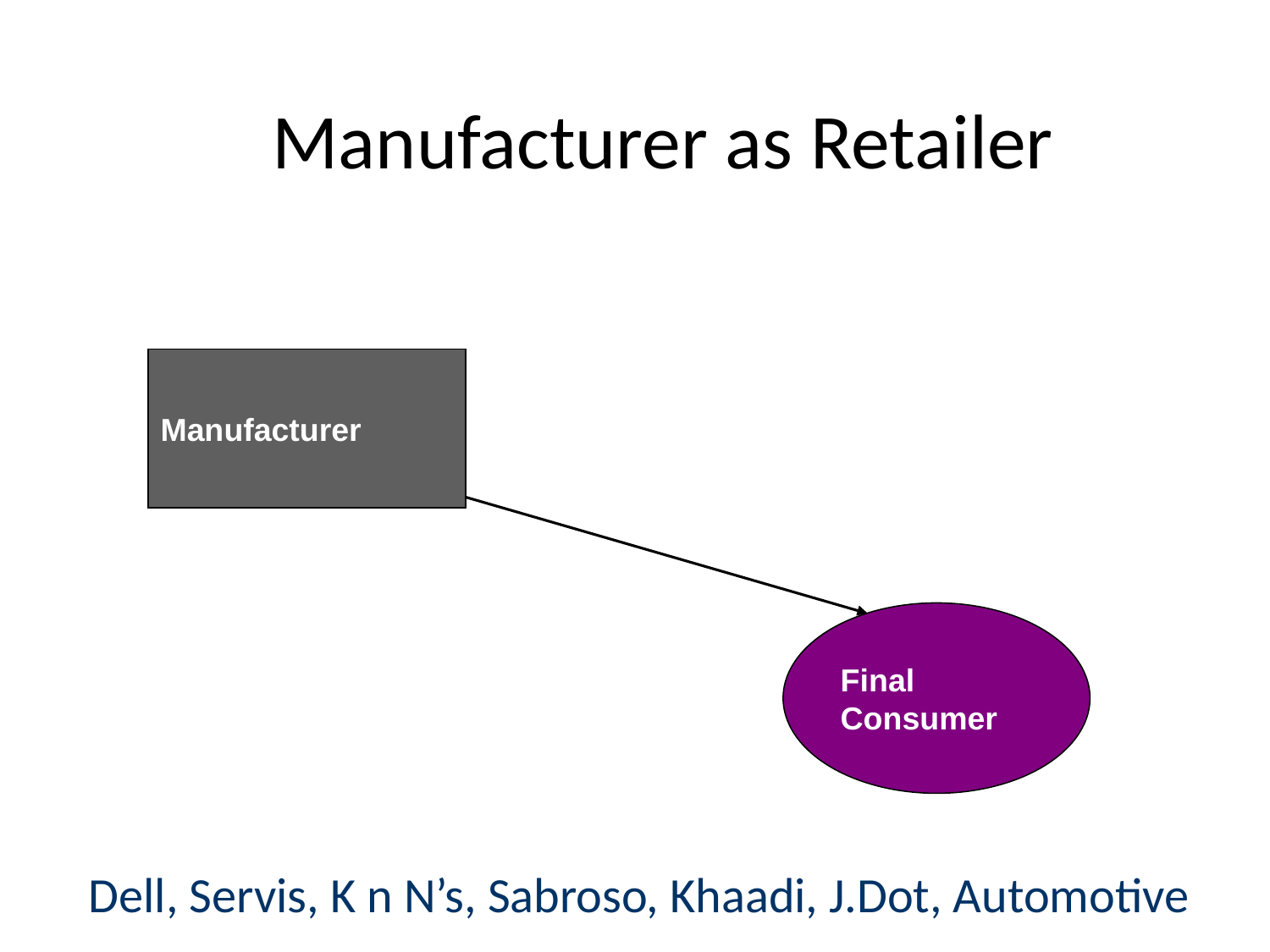

Manufacturer as Retailer
Manufacturer

Final
Consumer
Dell, Servis, K n N’s, Sabroso, Khaadi, J.Dot, Automotive